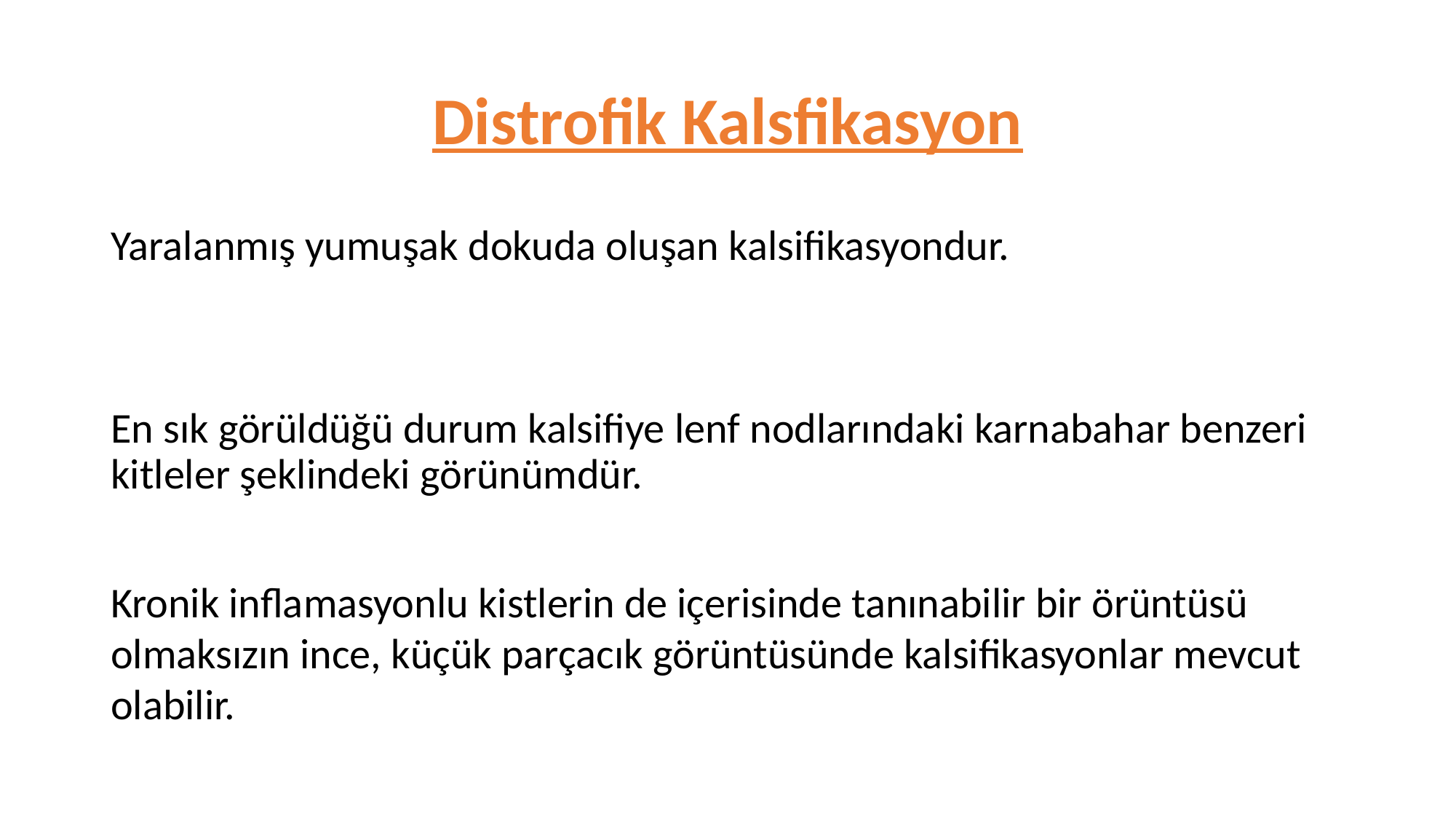

# Distrofik Kalsfikasyon
Yaralanmış yumuşak dokuda oluşan kalsifikasyondur.

En sık görüldüğü durum kalsifiye lenf nodlarındaki karnabahar benzeri kitleler şeklindeki görünümdür.

Kronik inflamasyonlu kistlerin de içerisinde tanınabilir bir örüntüsü olmaksızın ince, küçük parçacık görüntüsünde kalsifikasyonlar mevcut olabilir.